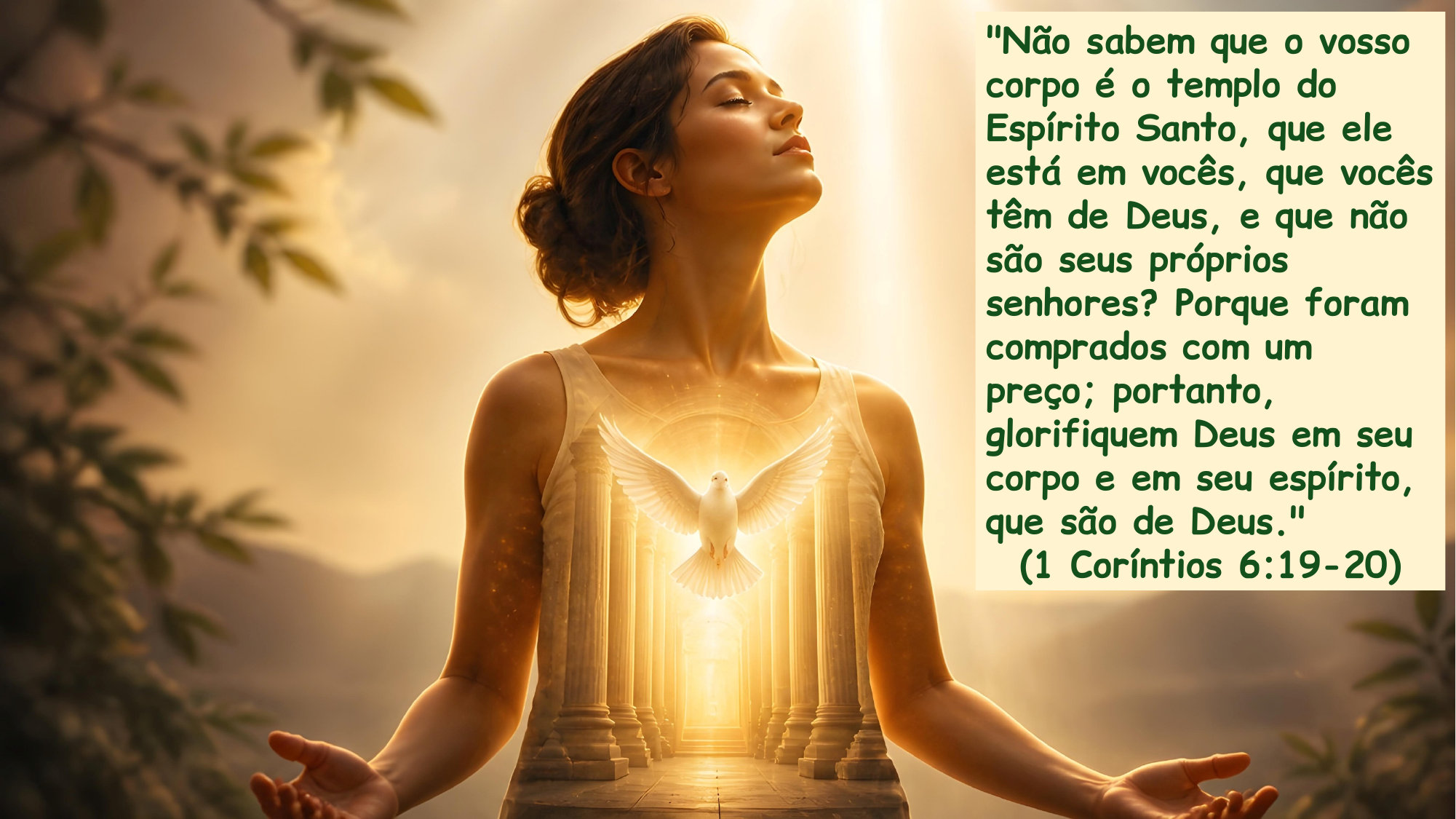

"Não sabem que o vosso corpo é o templo do Espírito Santo, que ele está em vocês, que vocês têm de Deus, e que não são seus próprios senhores? Porque foram comprados com um preço; portanto, glorifiquem Deus em seu corpo e em seu espírito, que são de Deus."
(1 Coríntios 6:19-20)